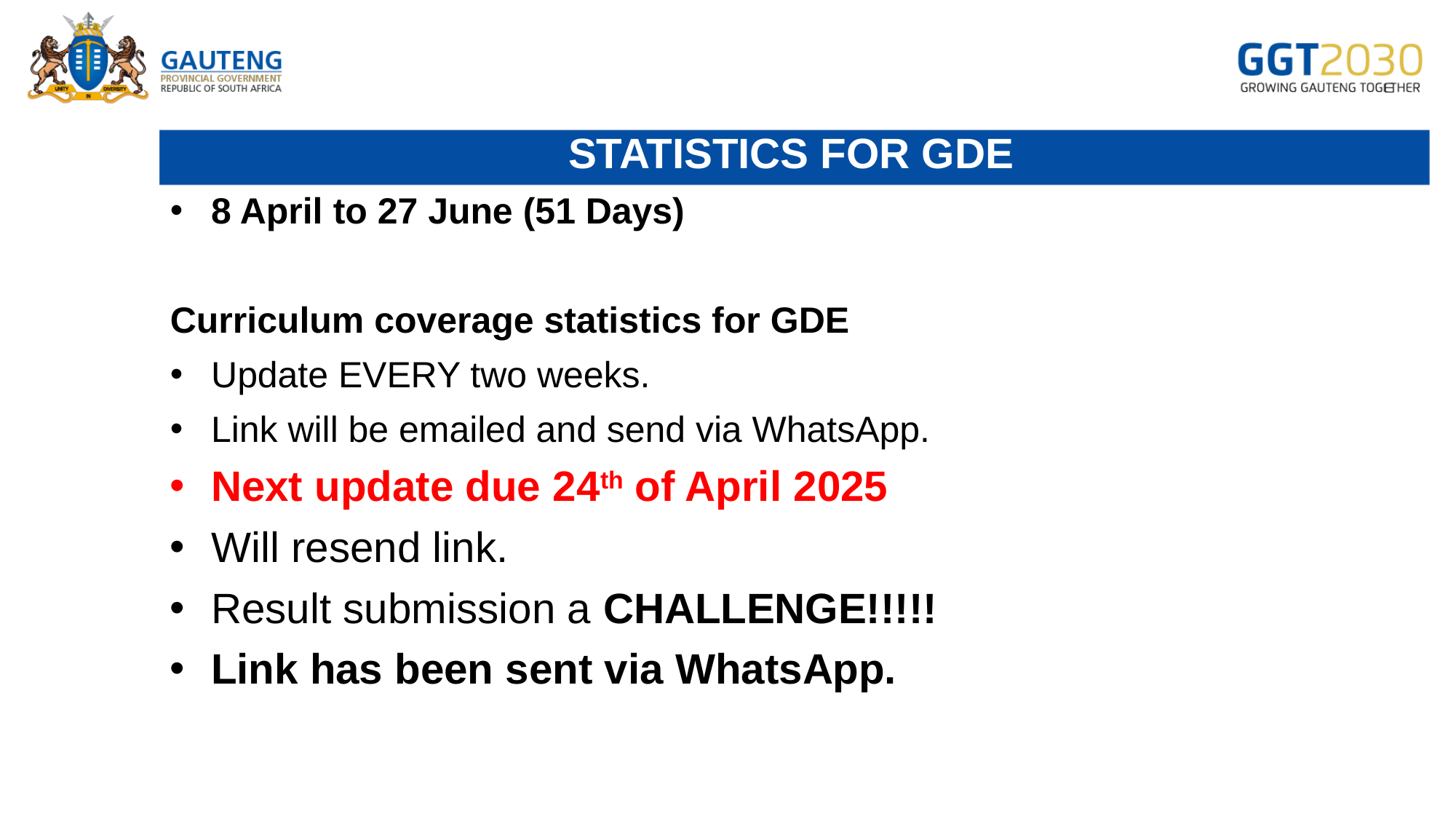

# Statistics for GDE
8 April to 27 June (51 Days)

Curriculum coverage statistics for GDE
Update EVERY two weeks.
Link will be emailed and send via WhatsApp.
Next update due 24th of April 2025
Will resend link.
Result submission a CHALLENGE!!!!!
Link has been sent via WhatsApp.